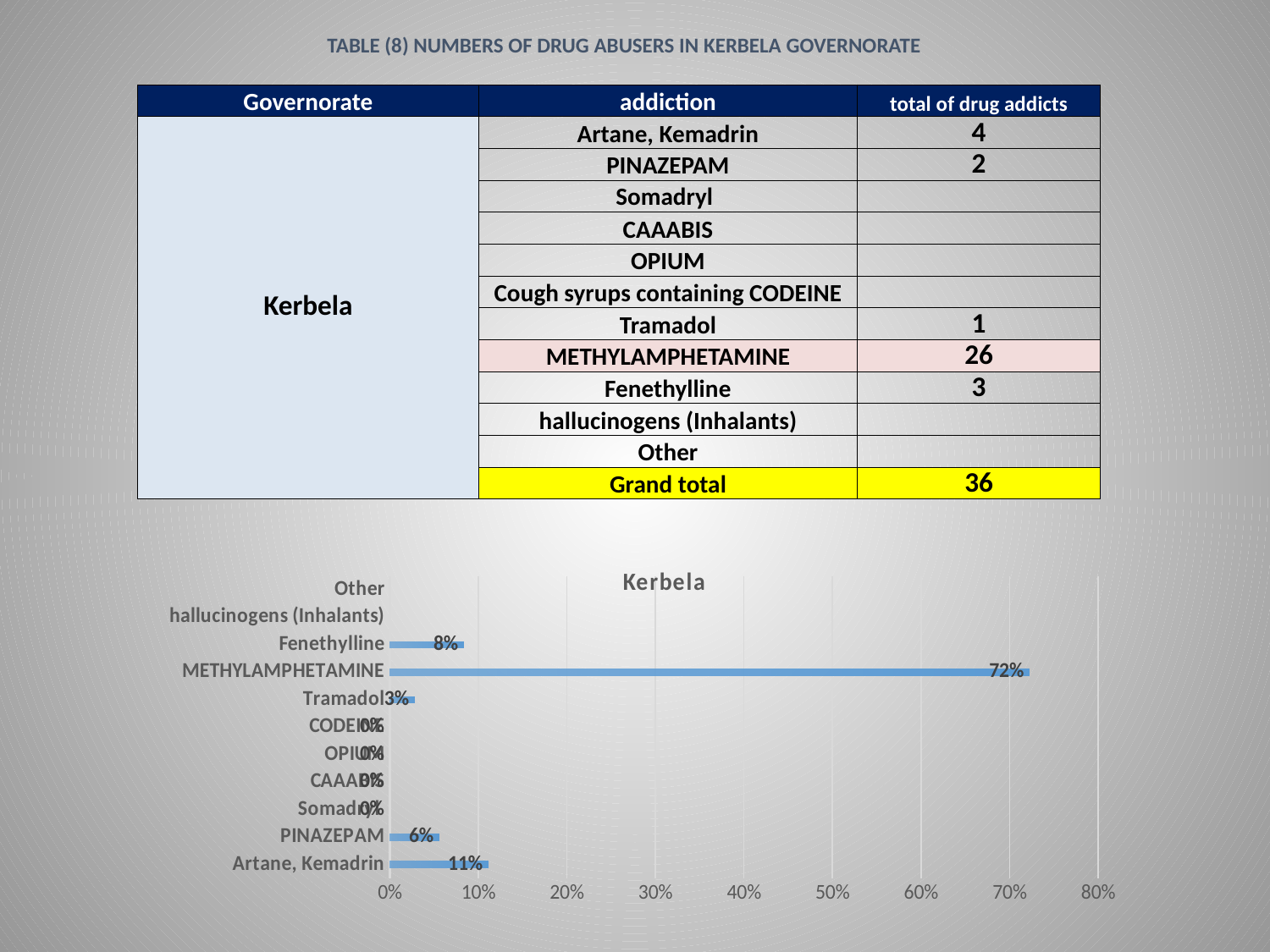

# Table (8) Numbers of drug abusers in KERBELA governorate
| Governorate | addiction | total of drug addicts |
| --- | --- | --- |
| Kerbela | Artane, Kemadrin | 4 |
|  | PINAZEPAM | 2 |
|  | Somadryl |  |
|  | CAAABIS |  |
|  | OPIUM |  |
|  | Cough syrups containing CODEINE |  |
|  | Tramadol | 1 |
|  | METHYLAMPHETAMINE | 26 |
|  | Fenethylline | 3 |
|  | hallucinogens (Inhalants) |  |
|  | Other |  |
|  | Grand total | 36 |

### Chart: Kerbela

| Category |  |
|---|---|
| Artane, Kemadrin | 0.1111111111111111 |
| PINAZEPAM | 0.05555555555555555 |
| Somadryl  | 0.0 |
| CAAABIS | 0.0 |
| OPIUM | 0.0 |
| CODEINE | 0.0 |
| Tramadol | 0.027777777777777776 |
| METHYLAMPHETAMINE | 0.7222222222222222 |
| Fenethylline | 0.08333333333333333 |
| hallucinogens (Inhalants) | None |
| Other | None |